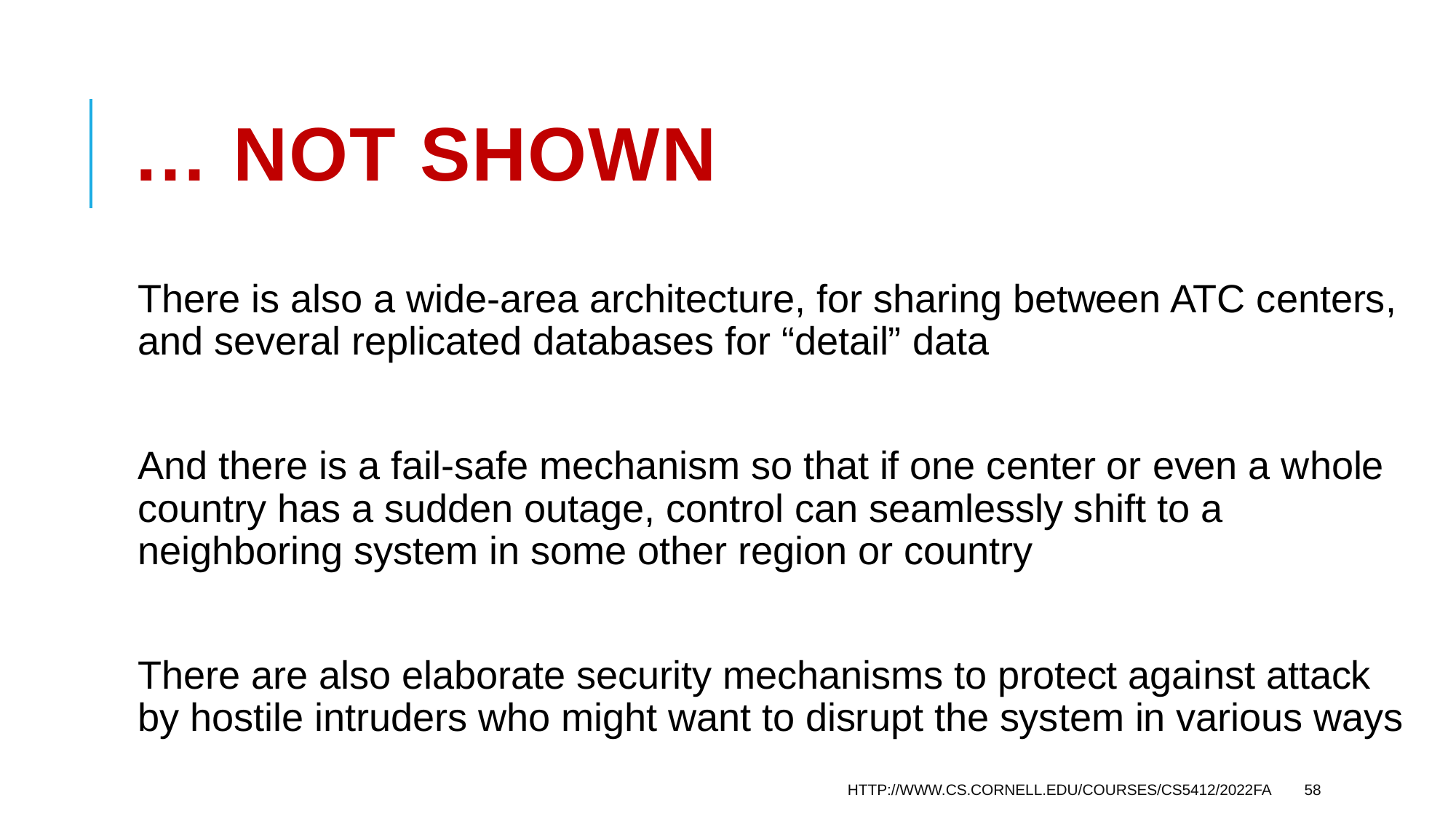

# … not shown
There is also a wide-area architecture, for sharing between ATC centers, and several replicated databases for “detail” data

And there is a fail-safe mechanism so that if one center or even a whole country has a sudden outage, control can seamlessly shift to a neighboring system in some other region or country

There are also elaborate security mechanisms to protect against attack by hostile intruders who might want to disrupt the system in various ways
http://www.cs.cornell.edu/courses/cs5412/2022fa
58